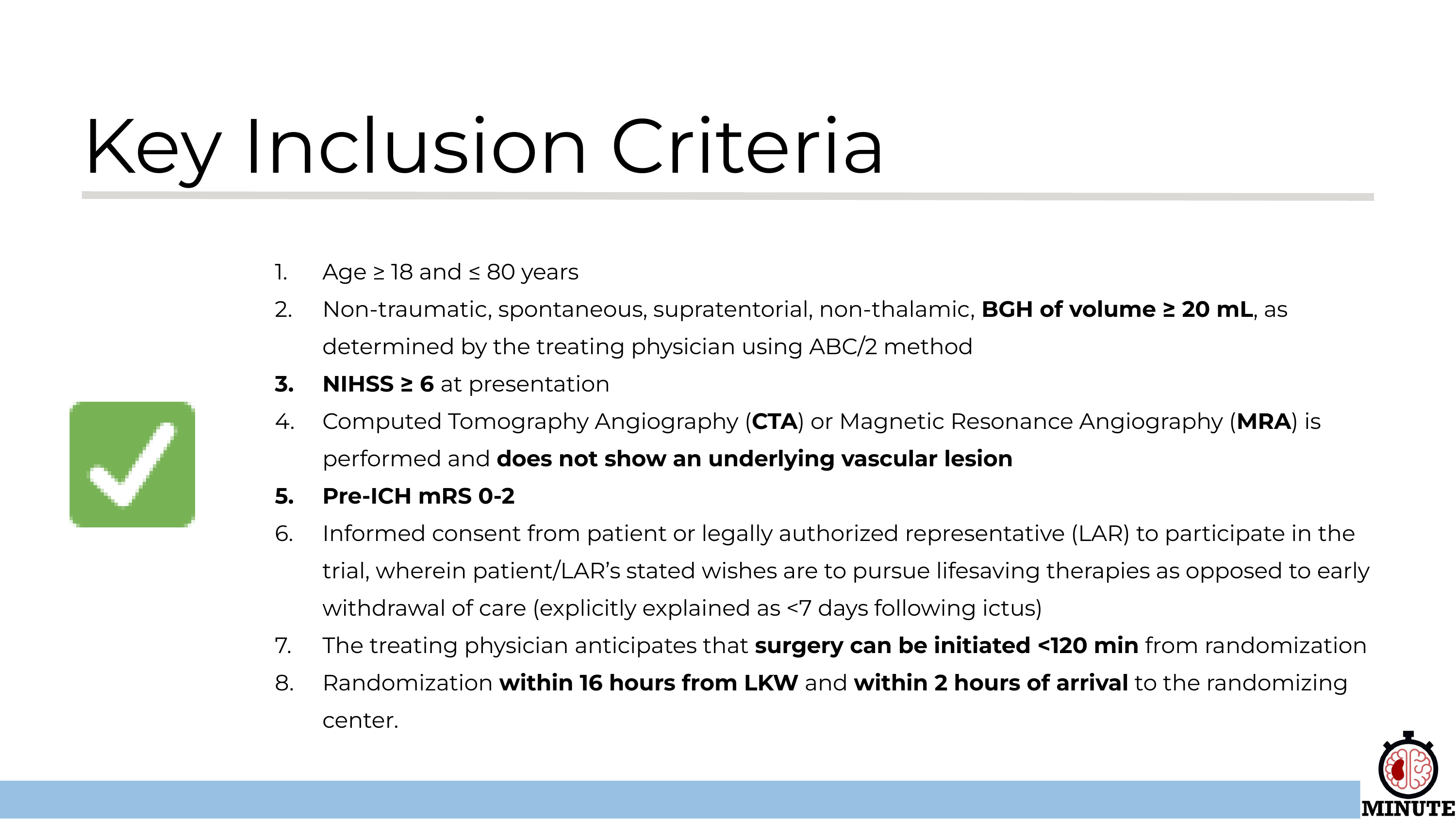

Key Inclusion Criteria
Age ≥ 18 and ≤ 80 years
Non-traumatic, spontaneous, supratentorial, non-thalamic, BGH of volume ≥ 20 mL, as determined by the treating physician using ABC/2 method
NIHSS ≥ 6 at presentation
Computed Tomography Angiography (CTA) or Magnetic Resonance Angiography (MRA) is performed and does not show an underlying vascular lesion
Pre-ICH mRS 0-2
Informed consent from patient or legally authorized representative (LAR) to participate in the trial, wherein patient/LAR’s stated wishes are to pursue lifesaving therapies as opposed to early withdrawal of care (explicitly explained as <7 days following ictus)
The treating physician anticipates that surgery can be initiated <120 min from randomization
Randomization within 16 hours from LKW and within 2 hours of arrival to the randomizing center.